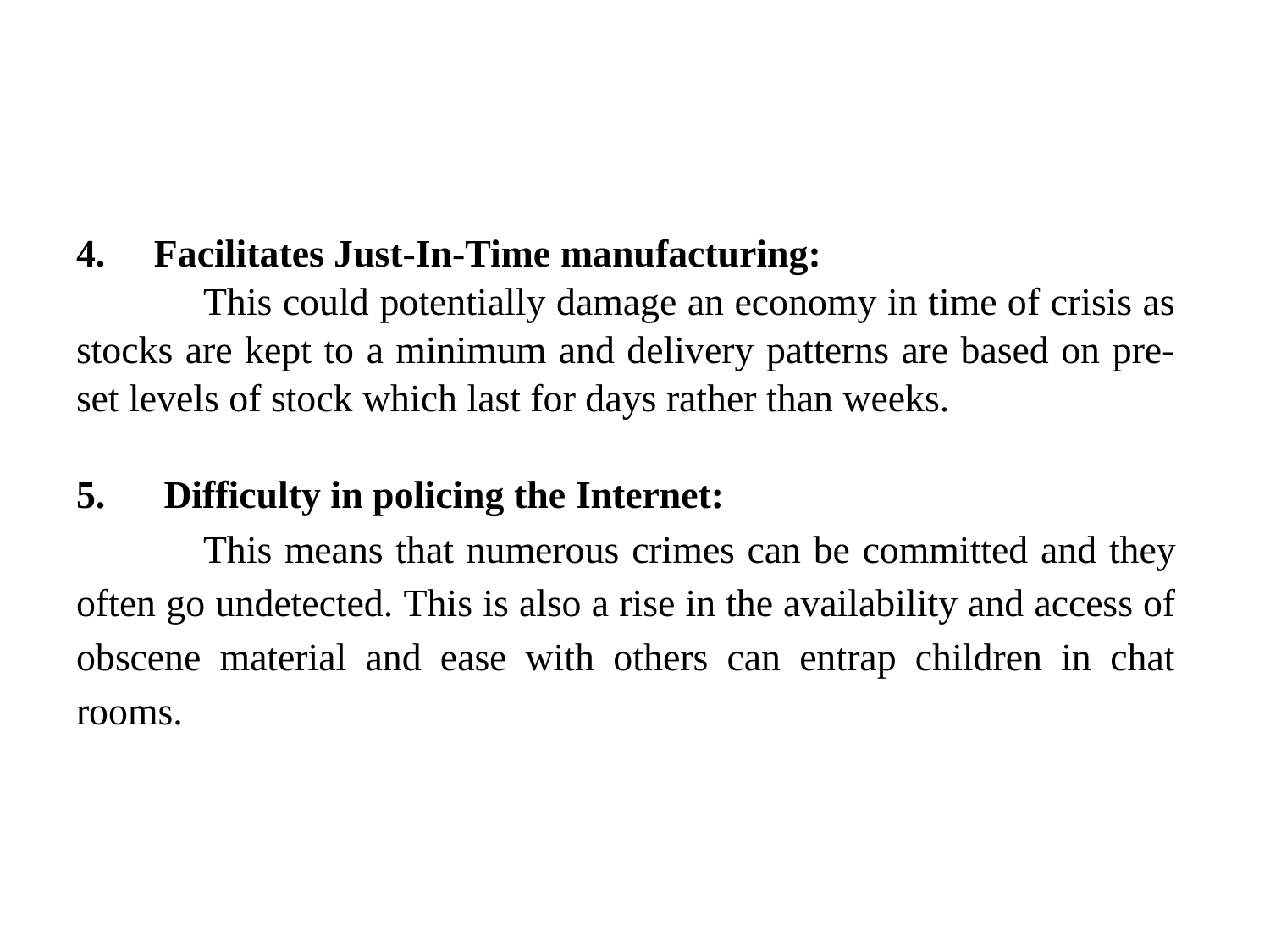

#
4.     Facilitates Just-In-Time manufacturing:
	This could potentially damage an economy in time of crisis as stocks are kept to a minimum and delivery patterns are based on pre-set levels of stock which last for days rather than weeks.

5.      Difficulty in policing the Internet:
	This means that numerous crimes can be committed and they often go undetected. This is also a rise in the availability and access of obscene material and ease with others can entrap children in chat rooms.